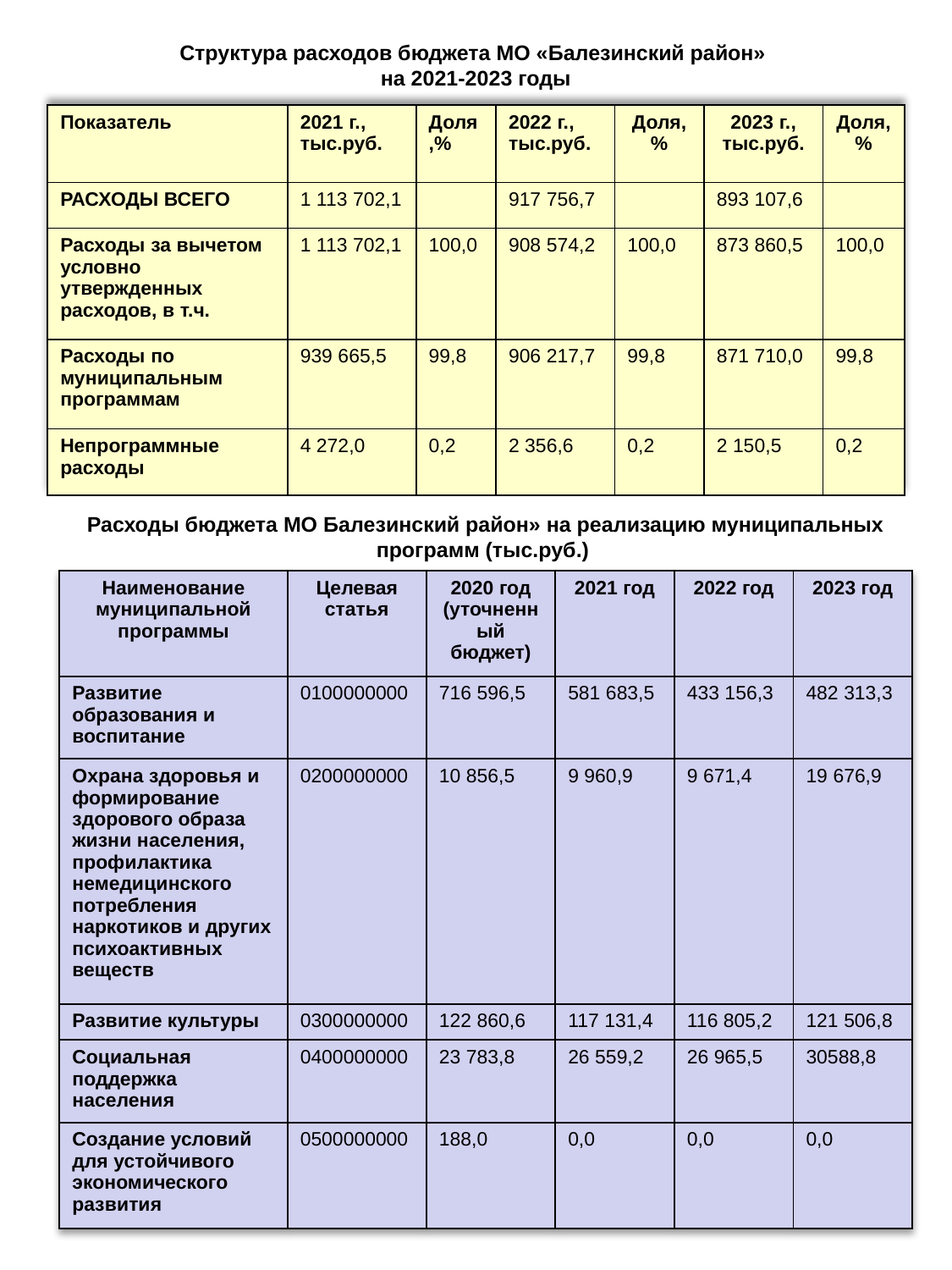

# Структура расходов бюджета МО «Балезинский район» на 2021-2023 годы
| Показатель | 2021 г., тыс.руб. | Доля,% | 2022 г., тыс.руб. | Доля,% | 2023 г., тыс.руб. | Доля,% |
| --- | --- | --- | --- | --- | --- | --- |
| РАСХОДЫ ВСЕГО | 1 113 702,1 |  | 917 756,7 |  | 893 107,6 |  |
| Расходы за вычетом условно утвержденных расходов, в т.ч. | 1 113 702,1 | 100,0 | 908 574,2 | 100,0 | 873 860,5 | 100,0 |
| Расходы по муниципальным программам | 939 665,5 | 99,8 | 906 217,7 | 99,8 | 871 710,0 | 99,8 |
| Непрограммные расходы | 4 272,0 | 0,2 | 2 356,6 | 0,2 | 2 150,5 | 0,2 |
Расходы бюджета МО Балезинский район» на реализацию муниципальных программ (тыс.руб.)
| Наименование муниципальной программы | Целевая статья | 2020 год (уточненный бюджет) | 2021 год | 2022 год | 2023 год |
| --- | --- | --- | --- | --- | --- |
| Развитие образования и воспитание | 0100000000 | 716 596,5 | 581 683,5 | 433 156,3 | 482 313,3 |
| Охрана здоровья и формирование здорового образа жизни населения, профилактика немедицинского потребления наркотиков и других психоактивных веществ | 0200000000 | 10 856,5 | 9 960,9 | 9 671,4 | 19 676,9 |
| Развитие культуры | 0300000000 | 122 860,6 | 117 131,4 | 116 805,2 | 121 506,8 |
| Социальная поддержка населения | 0400000000 | 23 783,8 | 26 559,2 | 26 965,5 | 30588,8 |
| Создание условий для устойчивого экономического развития | 0500000000 | 188,0 | 0,0 | 0,0 | 0,0 |